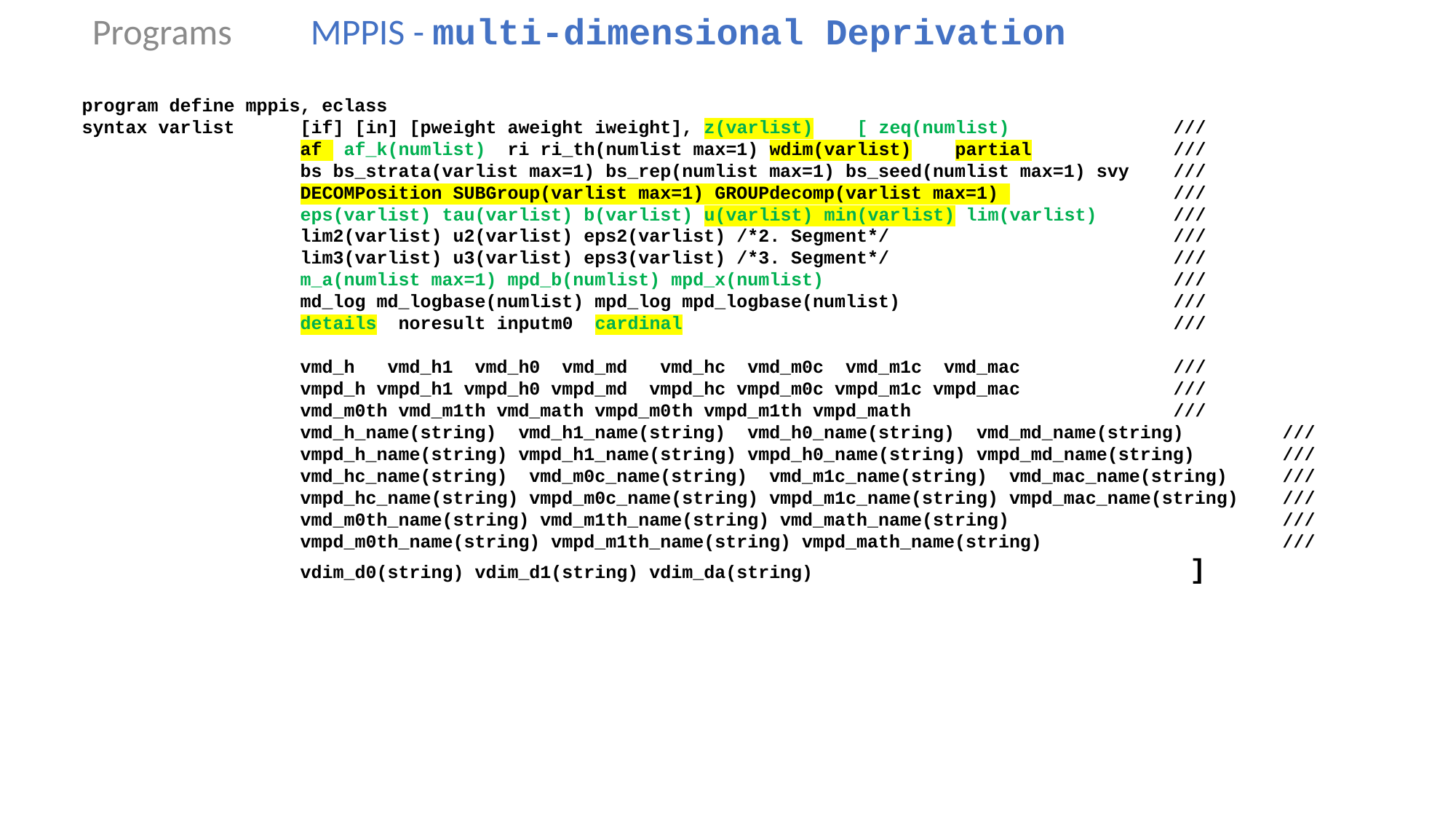

Programs 	MPPIS - multi-dimensional Deprivation

program define mppis, eclass
syntax varlist 	[if] [in] [pweight aweight iweight], z(varlist)    [ zeq(numlist)   		///				af  af_k(numlist)  ri ri_th(numlist max=1) wdim(varlist)	partial		///				bs bs_strata(varlist max=1) bs_rep(numlist max=1) bs_seed(numlist max=1) svy	///				DECOMPosition SUBGroup(varlist max=1) GROUPdecomp(varlist max=1) 		///                         		eps(varlist) tau(varlist) b(varlist) u(varlist) min(varlist) lim(varlist) 	///				lim2(varlist) u2(varlist) eps2(varlist) /*2. Segment*/ 			///				lim3(varlist) u3(varlist) eps3(varlist) /*3. Segment*/ 			///				m_a(numlist max=1) mpd_b(numlist) mpd_x(numlist)  			///				md_log md_logbase(numlist) mpd_log mpd_logbase(numlist)			///				details  noresult inputm0  cardinal    					///

		vmd_h   vmd_h1  vmd_h0  vmd_md   vmd_hc  vmd_m0c  vmd_m1c  vmd_mac		///				vmpd_h vmpd_h1 vmpd_h0 vmpd_md  vmpd_hc vmpd_m0c vmpd_m1c vmpd_mac		///				vmd_m0th vmd_m1th vmd_math vmpd_m0th vmpd_m1th vmpd_math	 		///				vmd_h_name(string)  vmd_h1_name(string)  vmd_h0_name(string)  vmd_md_name(string) 	///			vmpd_h_name(string) vmpd_h1_name(string) vmpd_h0_name(string) vmpd_md_name(string) 	///			vmd_hc_name(string)  vmd_m0c_name(string)  vmd_m1c_name(string)  vmd_mac_name(string)	///			vmpd_hc_name(string) vmpd_m0c_name(string) vmpd_m1c_name(string) vmpd_mac_name(string)	///			vmd_m0th_name(string) vmd_m1th_name(string) vmd_math_name(string) 	 	 	///			vmpd_m0th_name(string) vmpd_m1th_name(string) vmpd_math_name(string)		 	///			vdim_d0(string) vdim_d1(string) vdim_da(string)				 ]